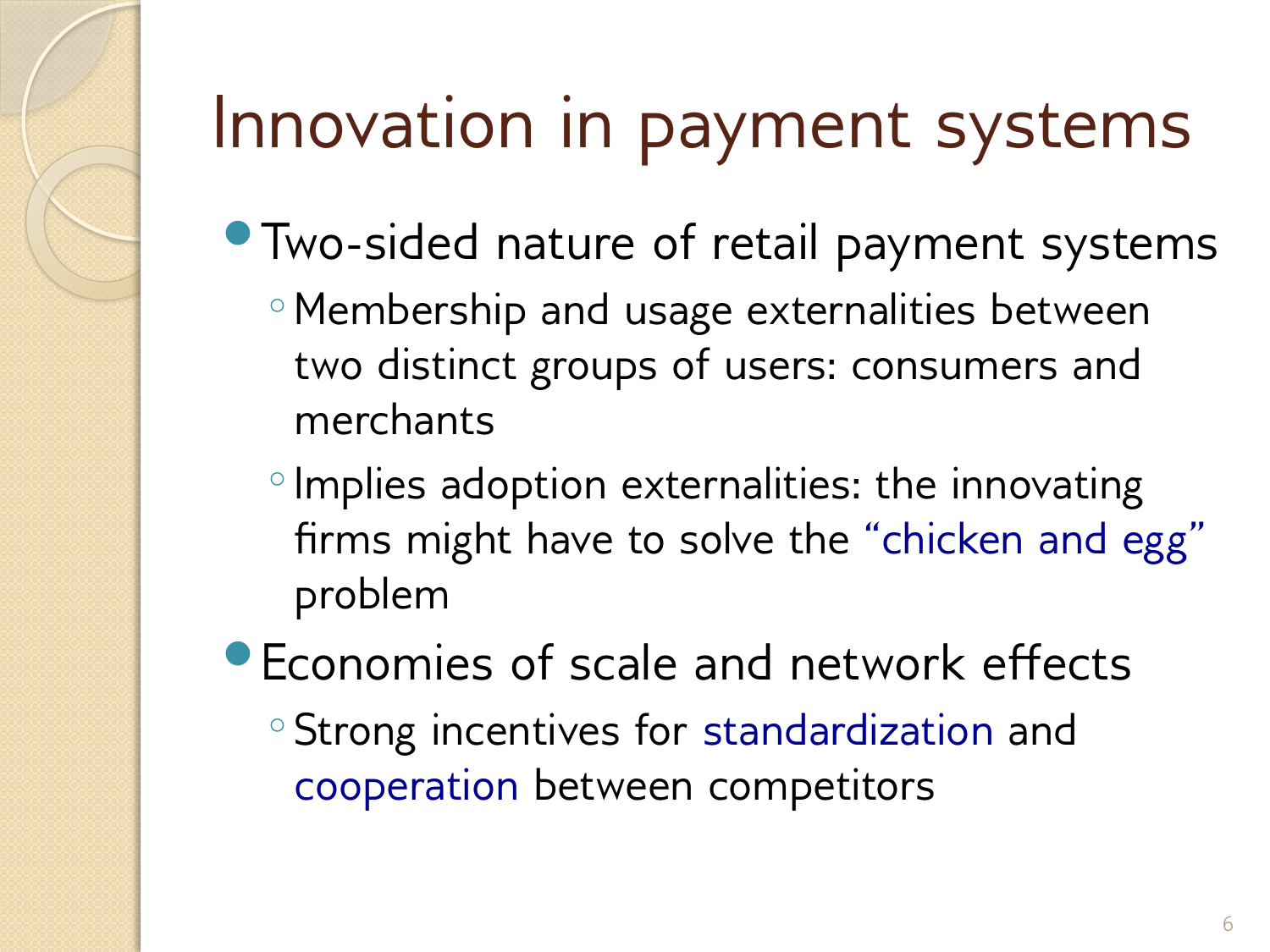

# Innovation in payment systems
Two-sided nature of retail payment systems
Membership and usage externalities between two distinct groups of users: consumers and merchants
Implies adoption externalities: the innovating firms might have to solve the “chicken and egg” problem
Economies of scale and network effects
Strong incentives for standardization and cooperation between competitors
6